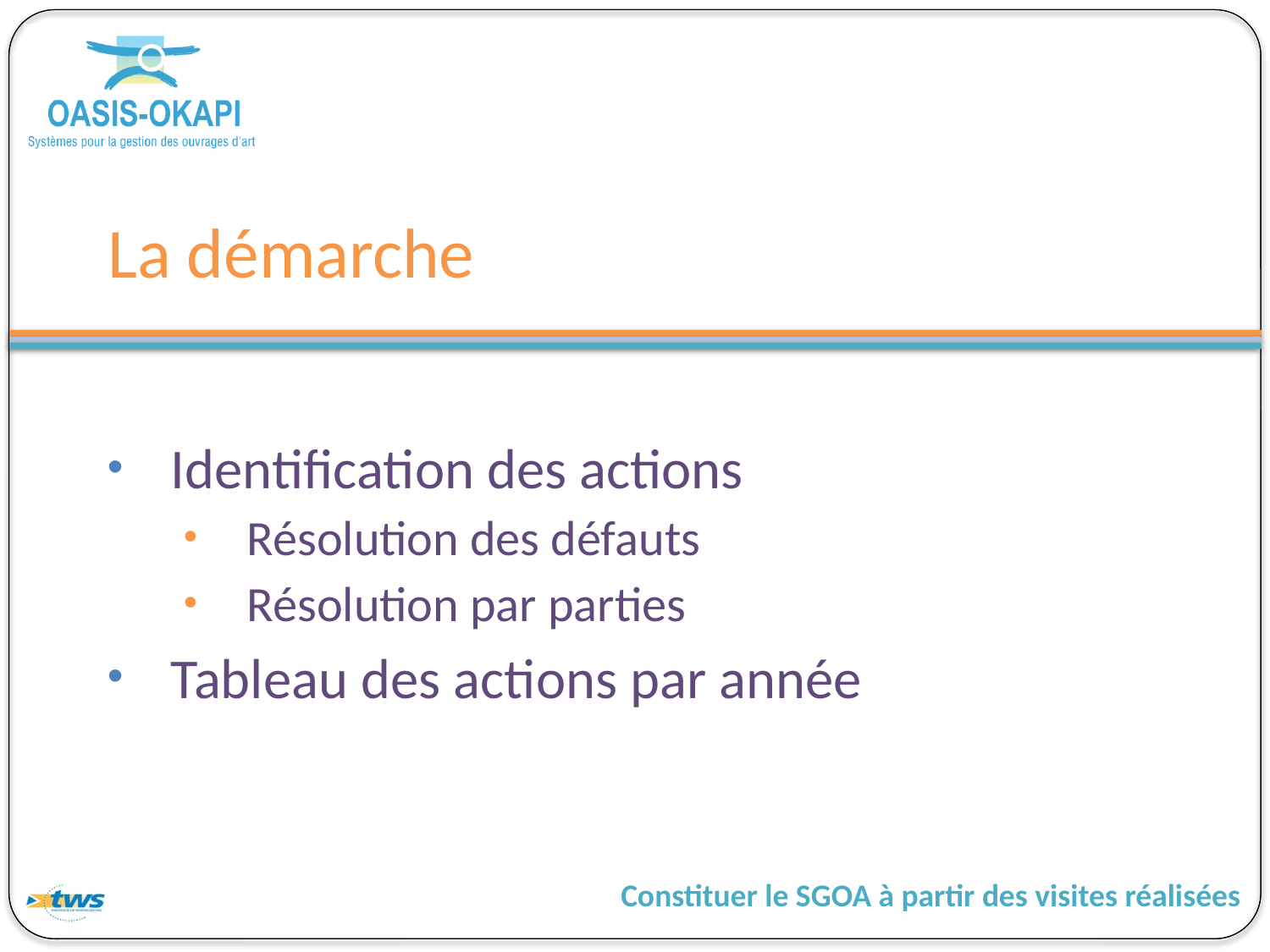

# La démarche
Identification des actions
Résolution des défauts
Résolution par parties
Tableau des actions par année

Constituer le SGOA à partir des visites réalisées